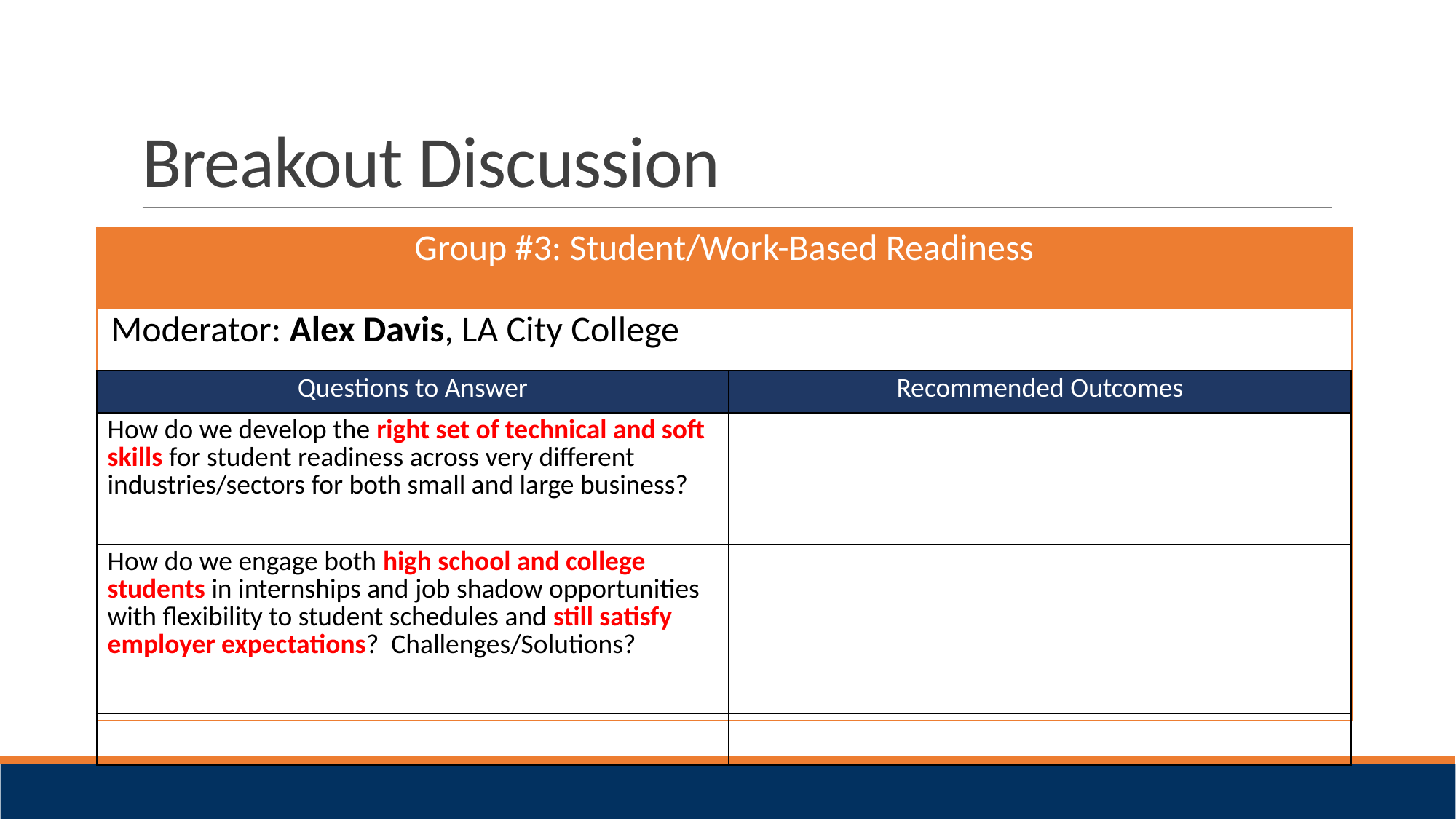

# Breakout Discussion
| Group #3: Student/Work-Based Readiness |
| --- |
| Moderator: Alex Davis, LA City College |
| Questions to Answer | Recommended Outcomes |
| --- | --- |
| How do we develop the right set of technical and soft skills for student readiness across very different industries/sectors for both small and large business? |  |
| How do we engage both high school and college students in internships and job shadow opportunities with flexibility to student schedules and still satisfy employer expectations? Challenges/Solutions? |  |
|  |  |